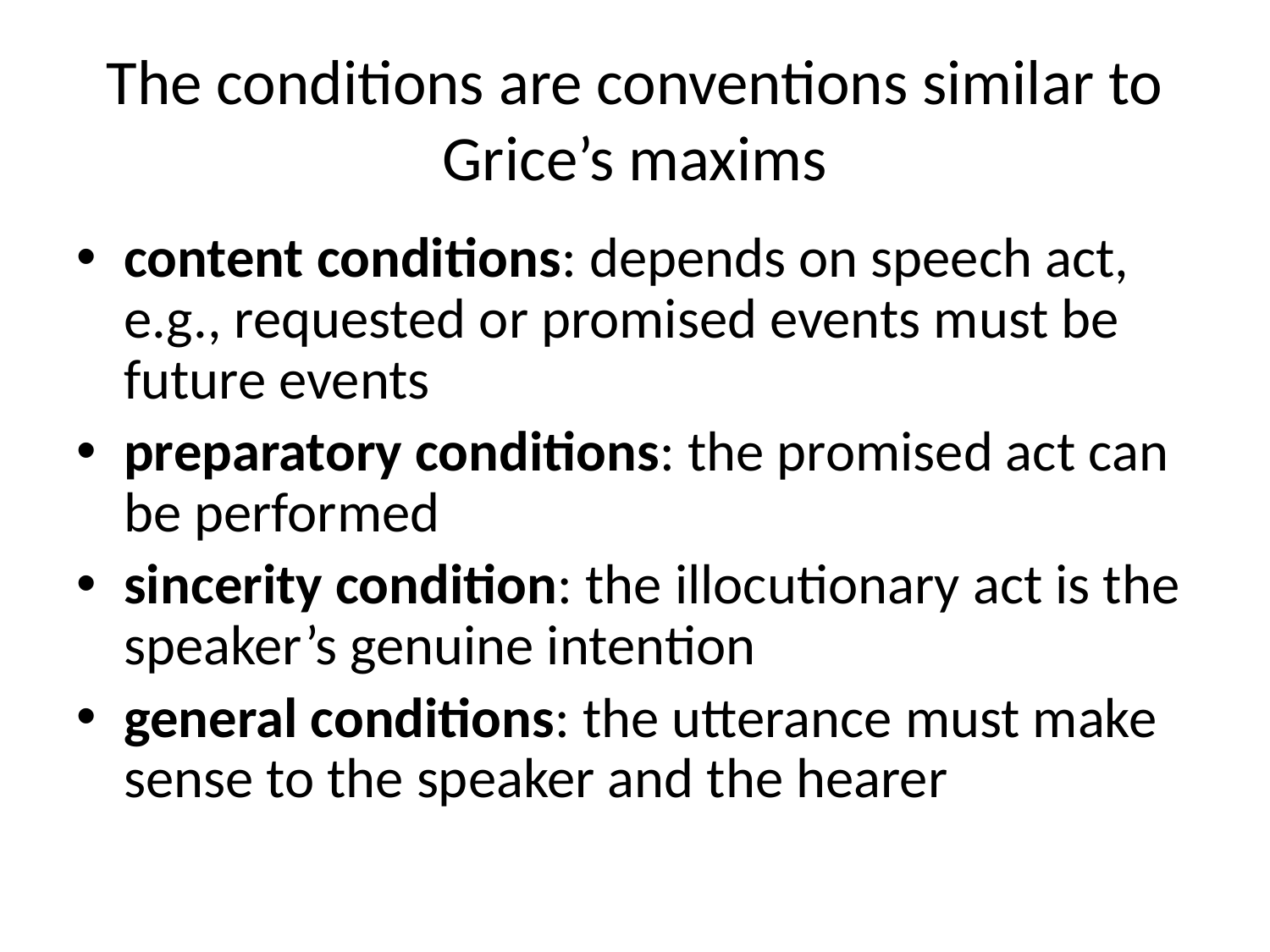

# The conditions are conventions similar to Grice’s maxims
content conditions: depends on speech act, e.g., requested or promised events must be future events
preparatory conditions: the promised act can be performed
sincerity condition: the illocutionary act is the speaker’s genuine intention
general conditions: the utterance must make sense to the speaker and the hearer